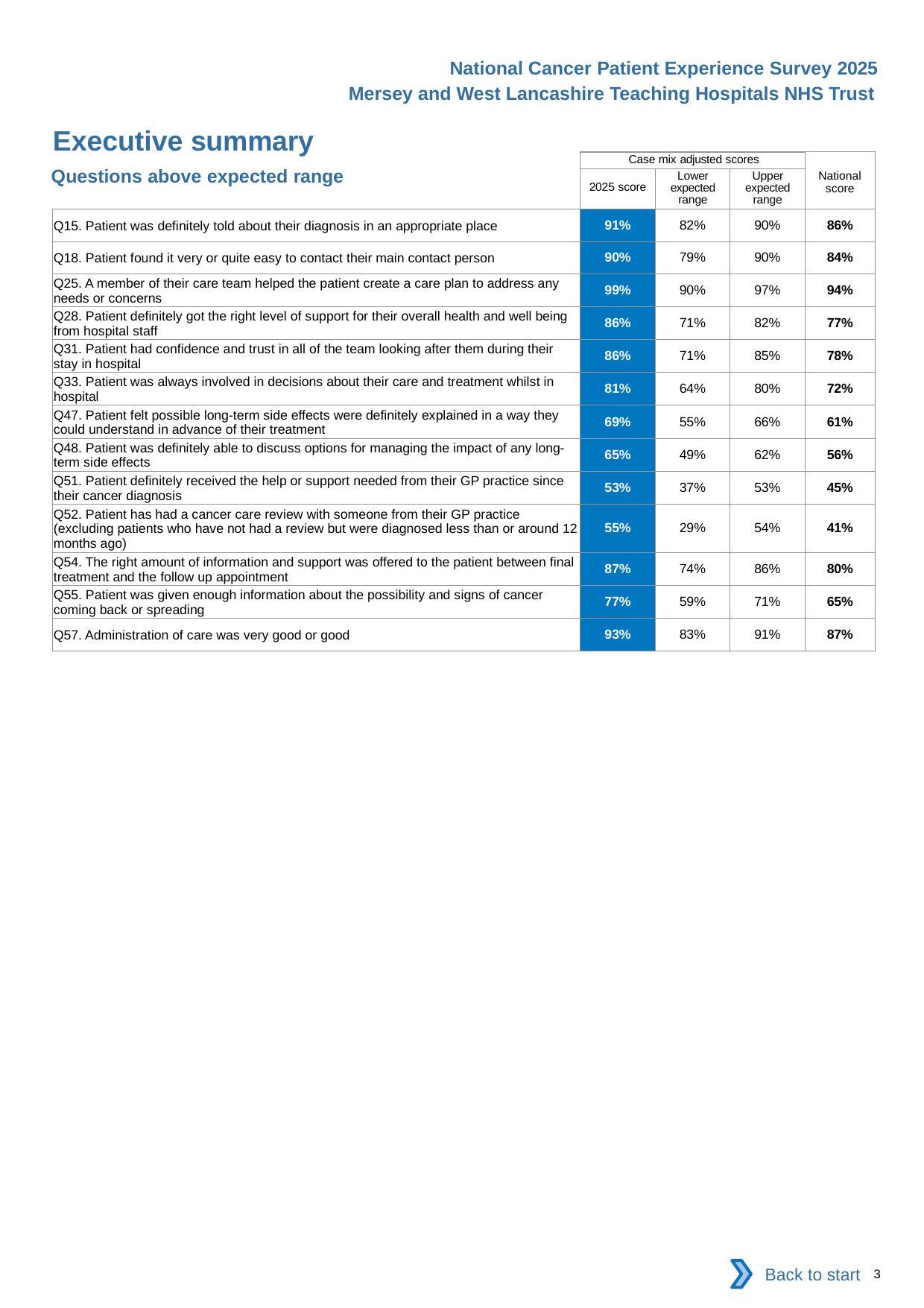

National Cancer Patient Experience Survey 2025
Mersey and West Lancashire Teaching Hospitals NHS Trust
Executive summary
|  | Case mix adjusted scores |  |  | National score |
| --- | --- | --- | --- | --- |
|  | 2025 score | Lower expected range | Upper expected range |  |
| Q15. Patient was definitely told about their diagnosis in an appropriate place | 91% | 82% | 90% | 86% |
| Q18. Patient found it very or quite easy to contact their main contact person | 90% | 79% | 90% | 84% |
| Q25. A member of their care team helped the patient create a care plan to address any needs or concerns | 99% | 90% | 97% | 94% |
| Q28. Patient definitely got the right level of support for their overall health and well being from hospital staff | 86% | 71% | 82% | 77% |
| Q31. Patient had confidence and trust in all of the team looking after them during their stay in hospital | 86% | 71% | 85% | 78% |
| Q33. Patient was always involved in decisions about their care and treatment whilst in hospital | 81% | 64% | 80% | 72% |
| Q47. Patient felt possible long-term side effects were definitely explained in a way they could understand in advance of their treatment | 69% | 55% | 66% | 61% |
| Q48. Patient was definitely able to discuss options for managing the impact of any long-term side effects | 65% | 49% | 62% | 56% |
| Q51. Patient definitely received the help or support needed from their GP practice since their cancer diagnosis | 53% | 37% | 53% | 45% |
| Q52. Patient has had a cancer care review with someone from their GP practice (excluding patients who have not had a review but were diagnosed less than or around 12 months ago) | 55% | 29% | 54% | 41% |
| Q54. The right amount of information and support was offered to the patient between final treatment and the follow up appointment | 87% | 74% | 86% | 80% |
| Q55. Patient was given enough information about the possibility and signs of cancer coming back or spreading | 77% | 59% | 71% | 65% |
| Q57. Administration of care was very good or good | 93% | 83% | 91% | 87% |
Questions above expected range
Back to start

3